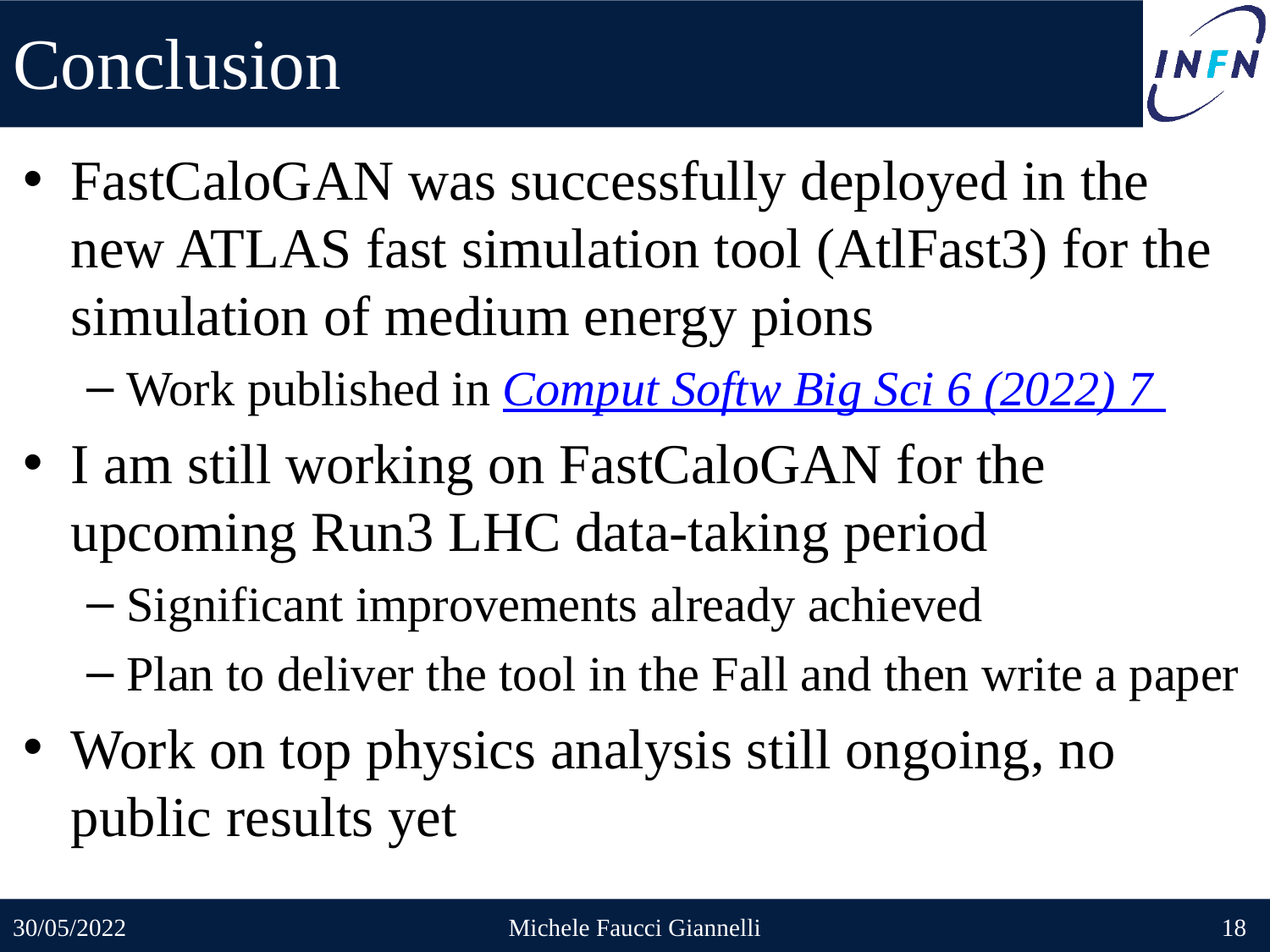

# Conclusion
FastCaloGAN was successfully deployed in the new ATLAS fast simulation tool (AtlFast3) for the simulation of medium energy pions
Work published in Comput Softw Big Sci 6 (2022) 7
I am still working on FastCaloGAN for the upcoming Run3 LHC data-taking period
Significant improvements already achieved
Plan to deliver the tool in the Fall and then write a paper
Work on top physics analysis still ongoing, no public results yet
30/05/2022
Michele Faucci Giannelli
18